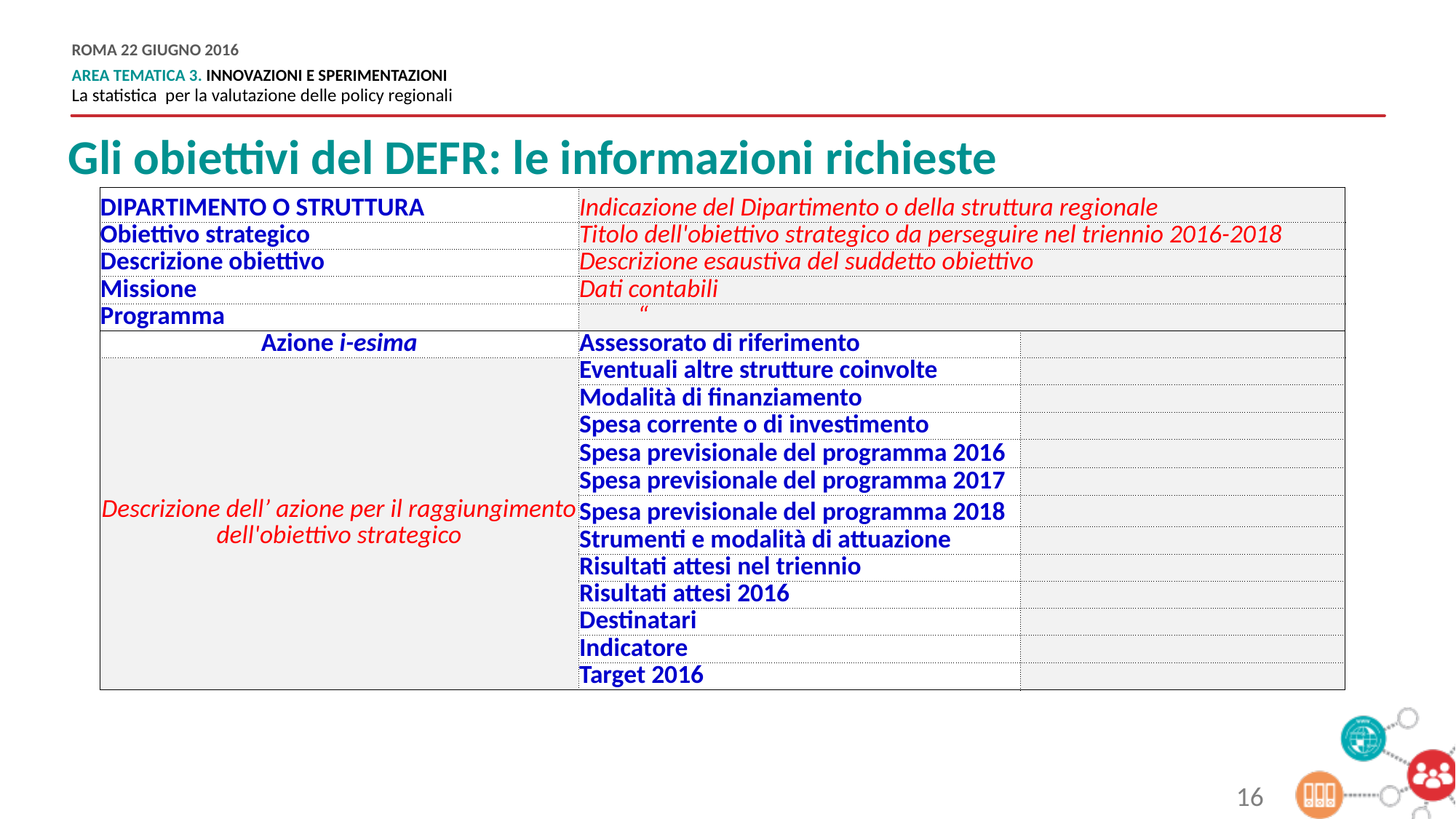

Gli obiettivi del DEFR: le informazioni richieste
| DIPARTIMENTO O STRUTTURA | Indicazione del Dipartimento o della struttura regionale |  |
| --- | --- | --- |
| Obiettivo strategico | Titolo dell'obiettivo strategico da perseguire nel triennio 2016-2018 |  |
| Descrizione obiettivo | Descrizione esaustiva del suddetto obiettivo |  |
| Missione | Dati contabili |  |
| Programma | “ |  |
| Azione i-esima | Assessorato di riferimento |  |
| Descrizione dell’ azione per il raggiungimento dell'obiettivo strategico | Eventuali altre strutture coinvolte |  |
|  | Modalità di finanziamento |  |
|  | Spesa corrente o di investimento |  |
|  | Spesa previsionale del programma 2016 |  |
|  | Spesa previsionale del programma 2017 |  |
|  | Spesa previsionale del programma 2018 |  |
|  | Strumenti e modalità di attuazione |  |
|  | Risultati attesi nel triennio |  |
|  | Risultati attesi 2016 |  |
|  | Destinatari |  |
|  | Indicatore |  |
|  | Target 2016 |  |
16